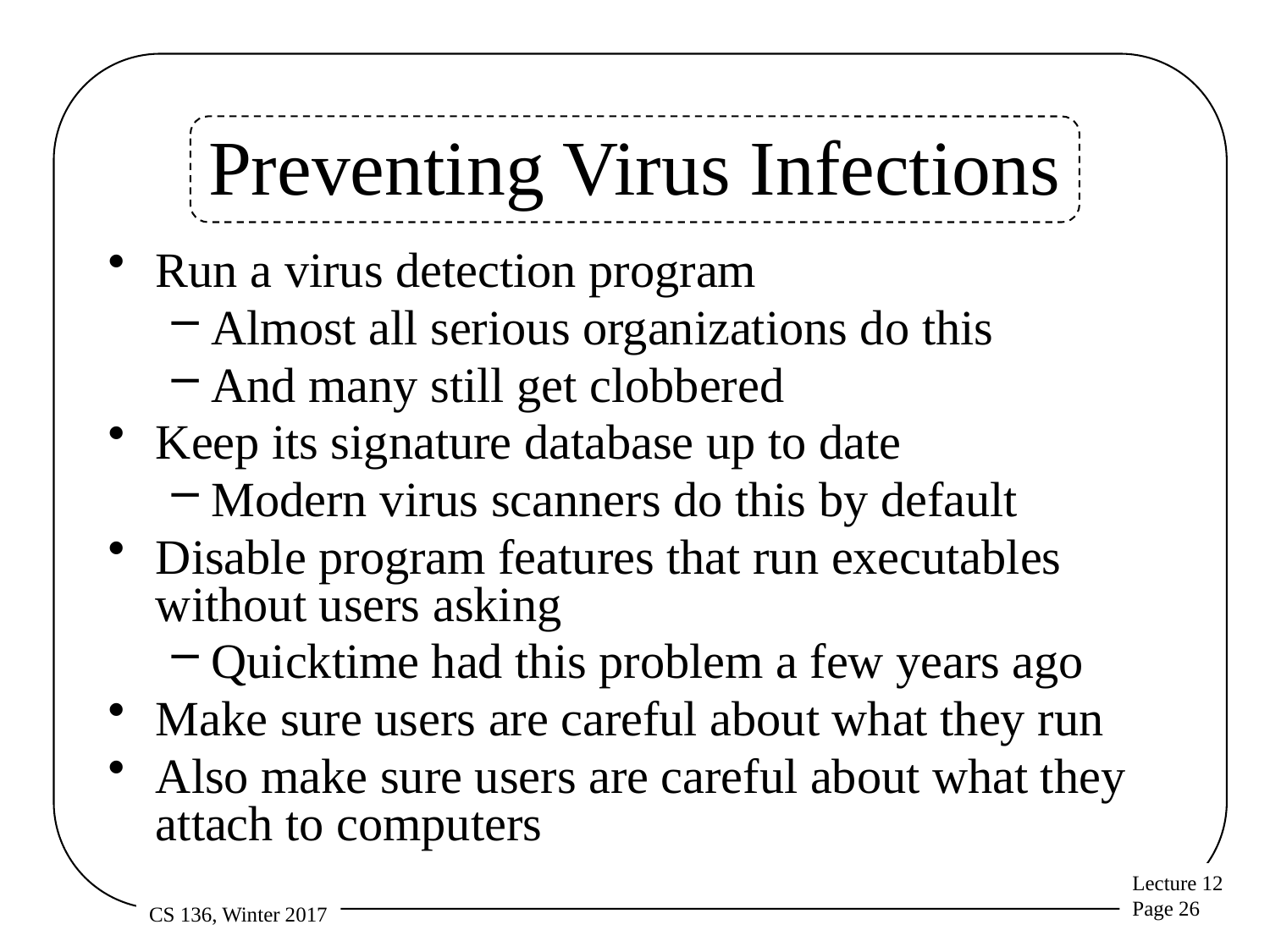

# Preventing Virus Infections

Run a virus detection program
Almost all serious organizations do this
And many still get clobbered
Keep its signature database up to date
Modern virus scanners do this by default
Disable program features that run executables without users asking
Quicktime had this problem a few years ago
Make sure users are careful about what they run
Also make sure users are careful about what they attach to computers